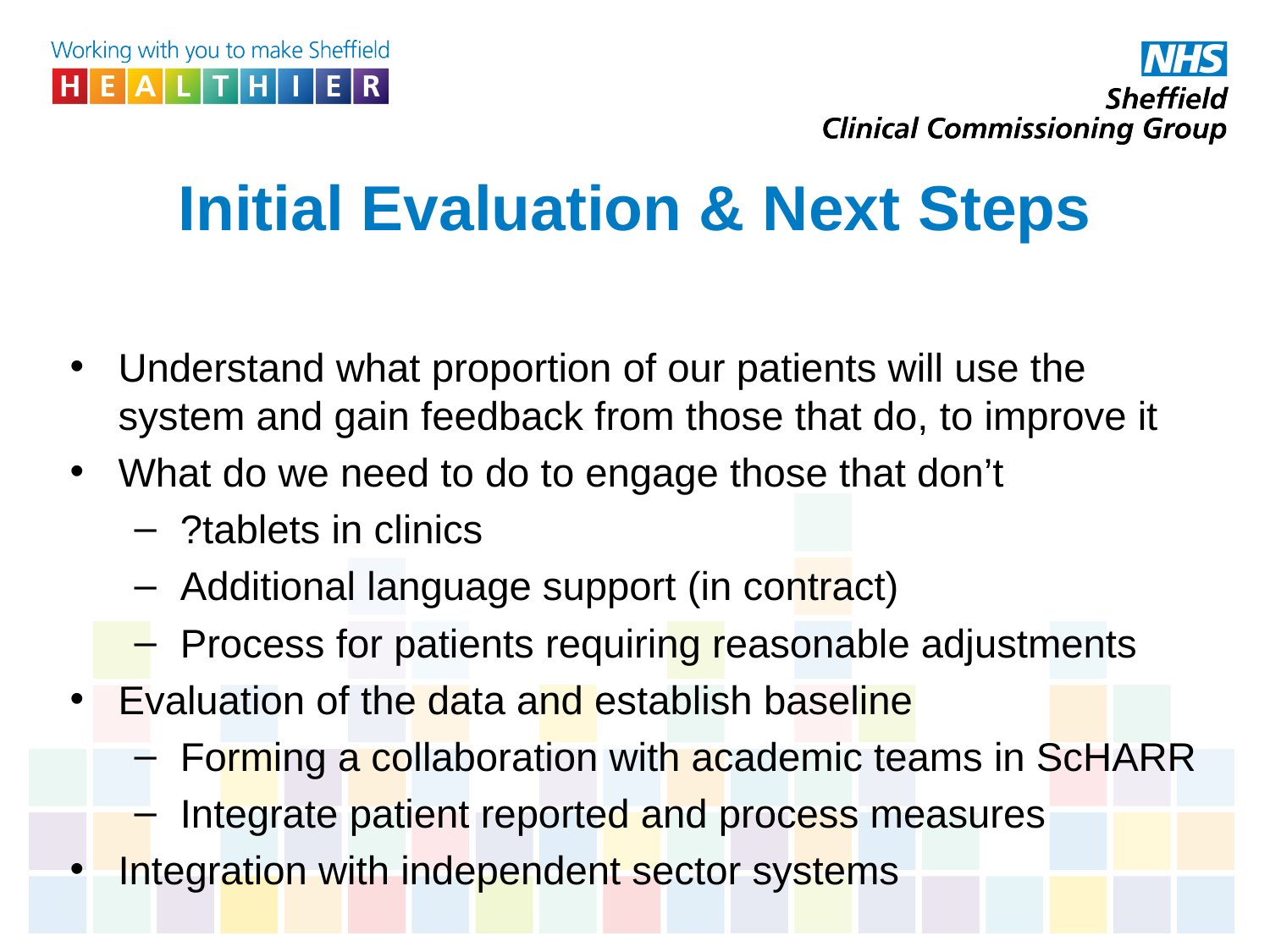

# Initial Evaluation & Next Steps
Understand what proportion of our patients will use the system and gain feedback from those that do, to improve it
What do we need to do to engage those that don’t
?tablets in clinics
Additional language support (in contract)
Process for patients requiring reasonable adjustments
Evaluation of the data and establish baseline
Forming a collaboration with academic teams in ScHARR
Integrate patient reported and process measures
Integration with independent sector systems